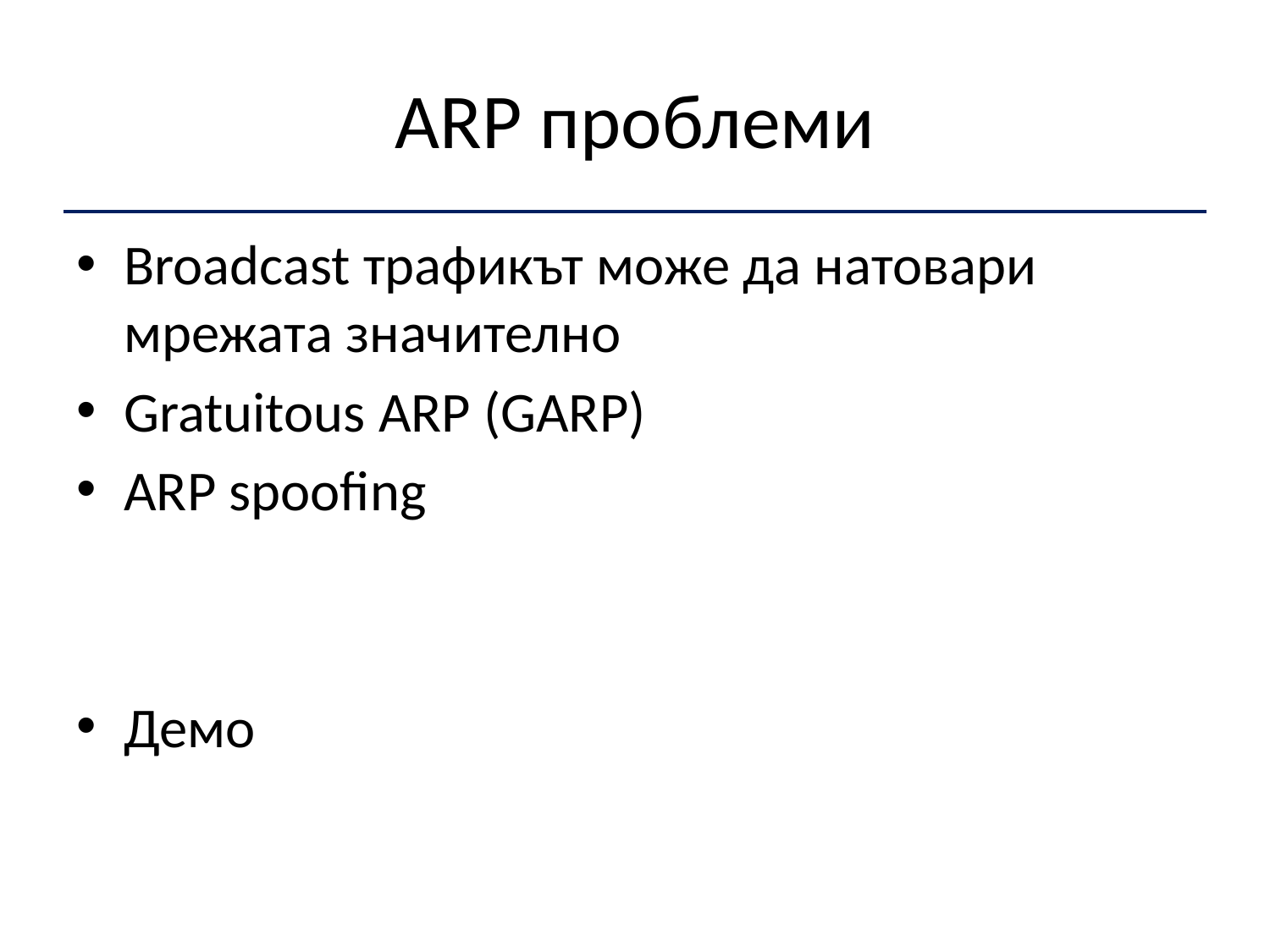

# ARP проблеми
Broadcast трафикът може да натовари мрежата значително
Gratuitous ARP (GARP)
ARP spoofing

Демо